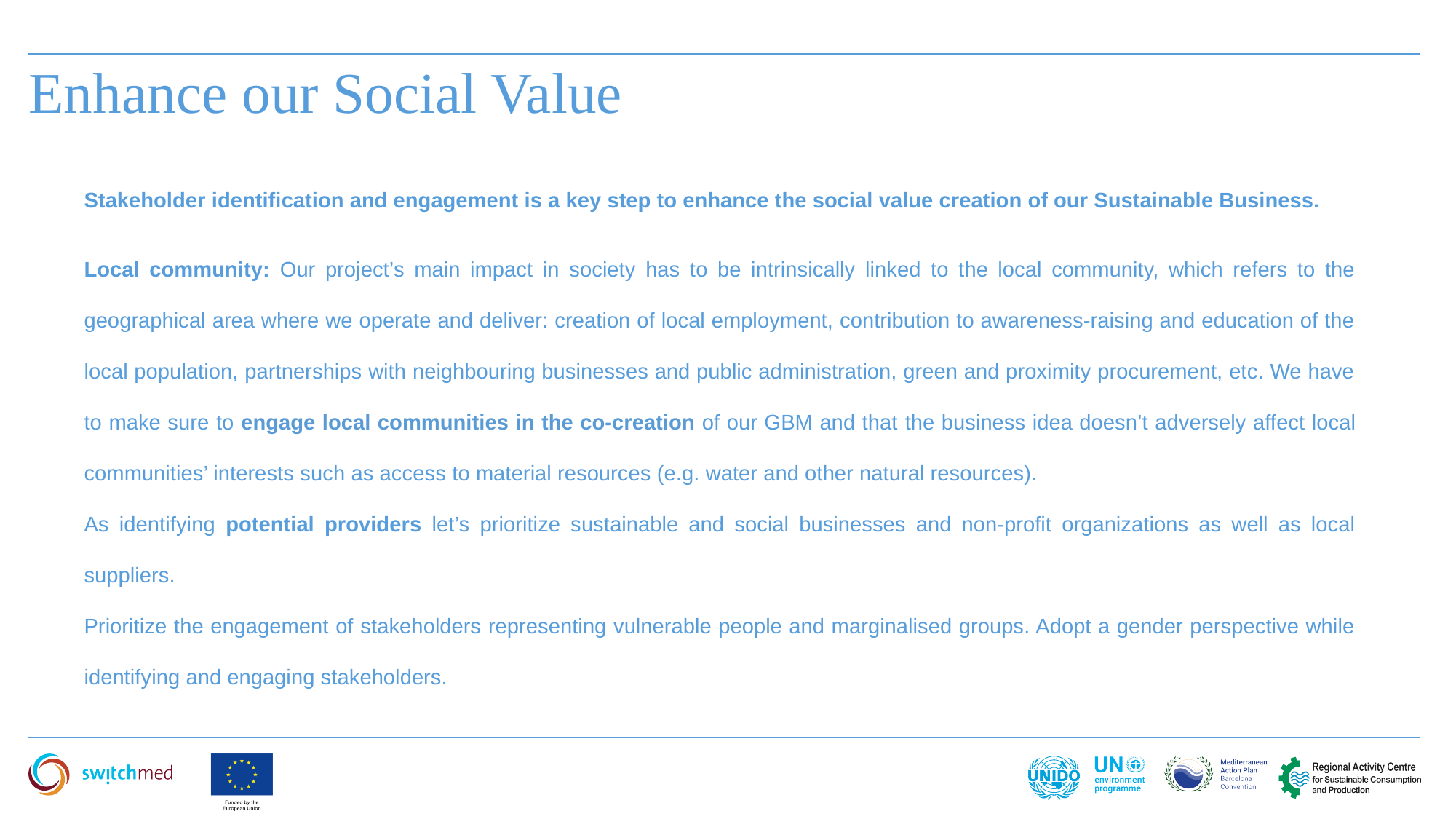

Enhance our Social Value
Stakeholder identification and engagement is a key step to enhance the social value creation of our Sustainable Business.
Local community: Our project’s main impact in society has to be intrinsically linked to the local community, which refers to the geographical area where we operate and deliver: creation of local employment, contribution to awareness-raising and education of the local population, partnerships with neighbouring businesses and public administration, green and proximity procurement, etc. We have to make sure to engage local communities in the co-creation of our GBM and that the business idea doesn’t adversely affect local communities’ interests such as access to material resources (e.g. water and other natural resources).
As identifying potential providers let’s prioritize sustainable and social businesses and non-profit organizations as well as local suppliers.
Prioritize the engagement of stakeholders representing vulnerable people and marginalised groups. Adopt a gender perspective while identifying and engaging stakeholders.